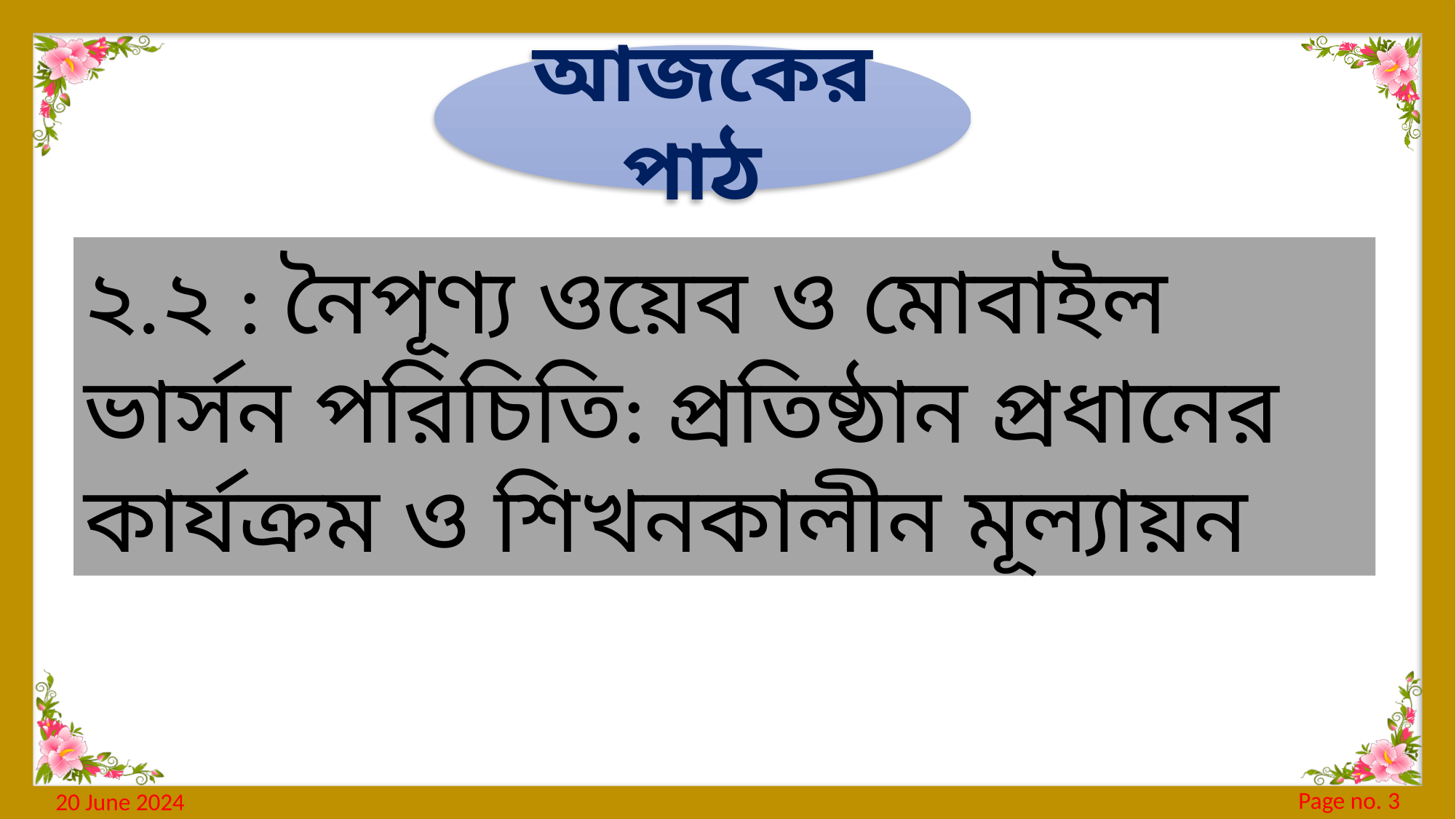

আজকের পাঠ
২.২ : নৈপূণ্য ওয়েব ও মোবাইল ভার্সন পরিচিতি: প্রতিষ্ঠান প্রধানের কার্যক্রম ও শিখনকালীন মূল্যায়ন
Page no. 3
20 June 2024